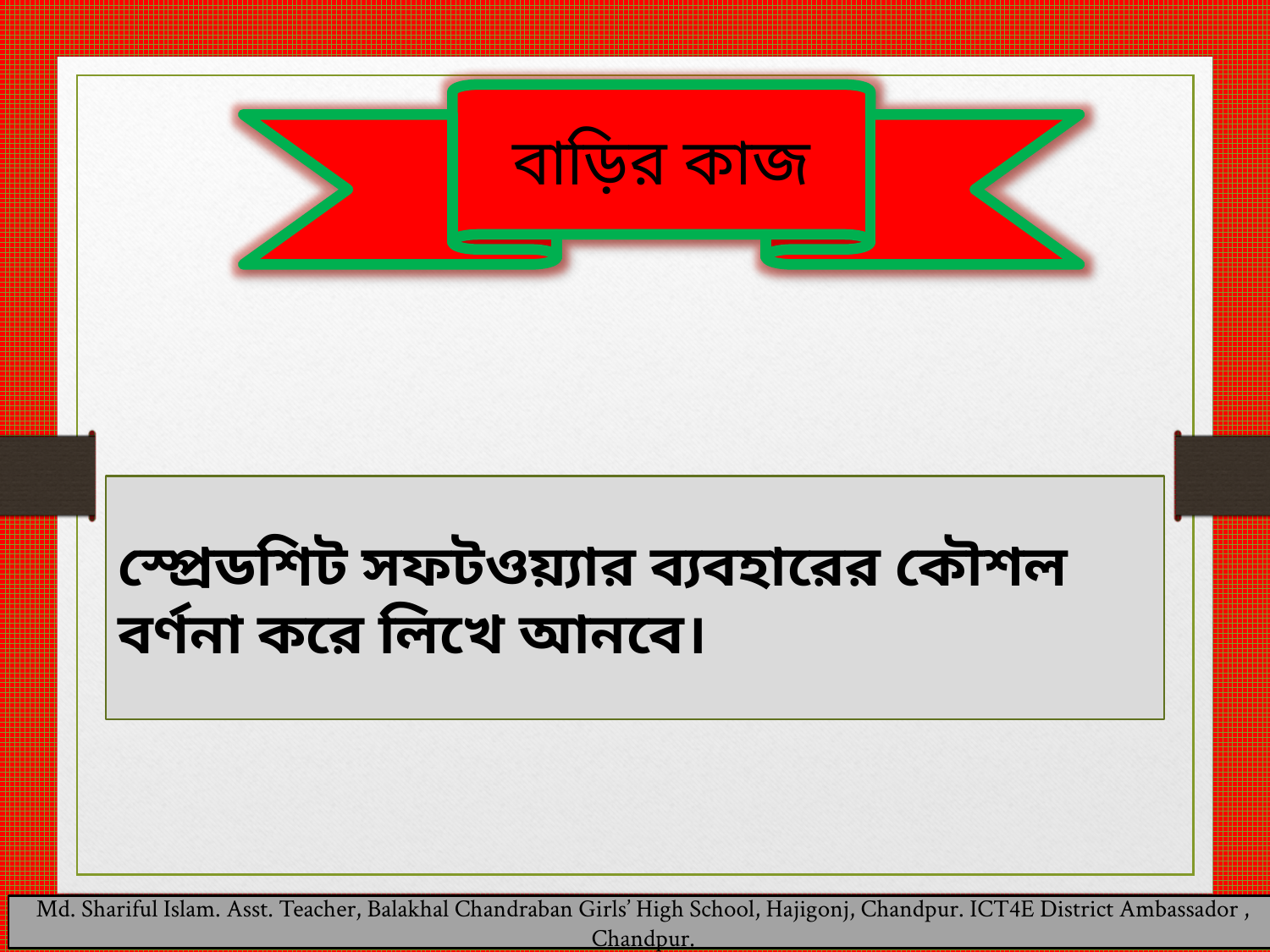

বাড়ির কাজ
স্প্রেডশিট সফটওয়্যার ব্যবহারের কৌশল বর্ণনা করে লিখে আনবে।